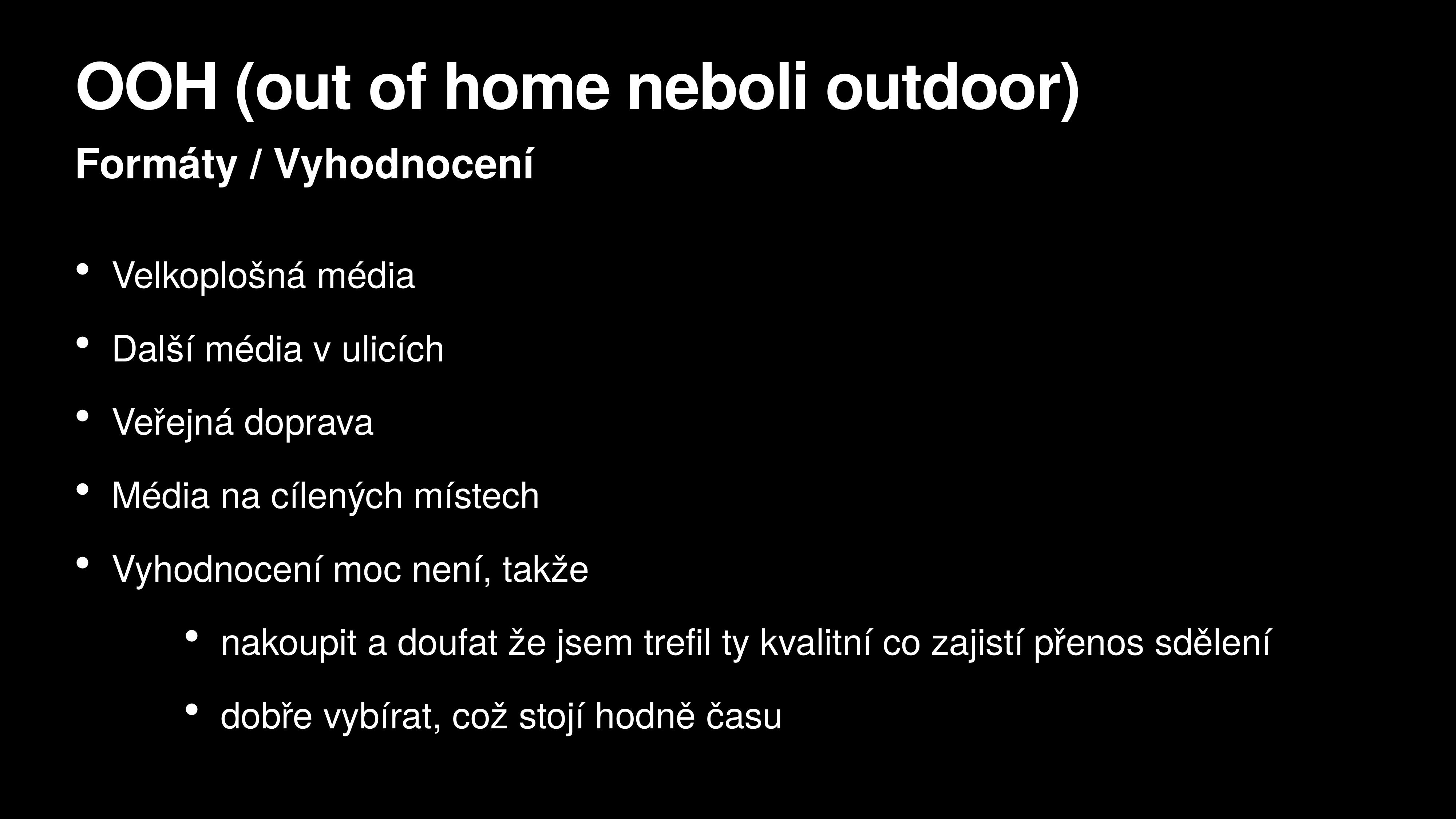

# OOH (out of home neboli outdoor)
Formáty / Vyhodnocení
Velkoplošná média
Další média v ulicích
Veřejná doprava
Média na cílených místech
Vyhodnocení moc není, takže
nakoupit a doufat že jsem trefil ty kvalitní co zajistí přenos sdělení
dobře vybírat, což stojí hodně času